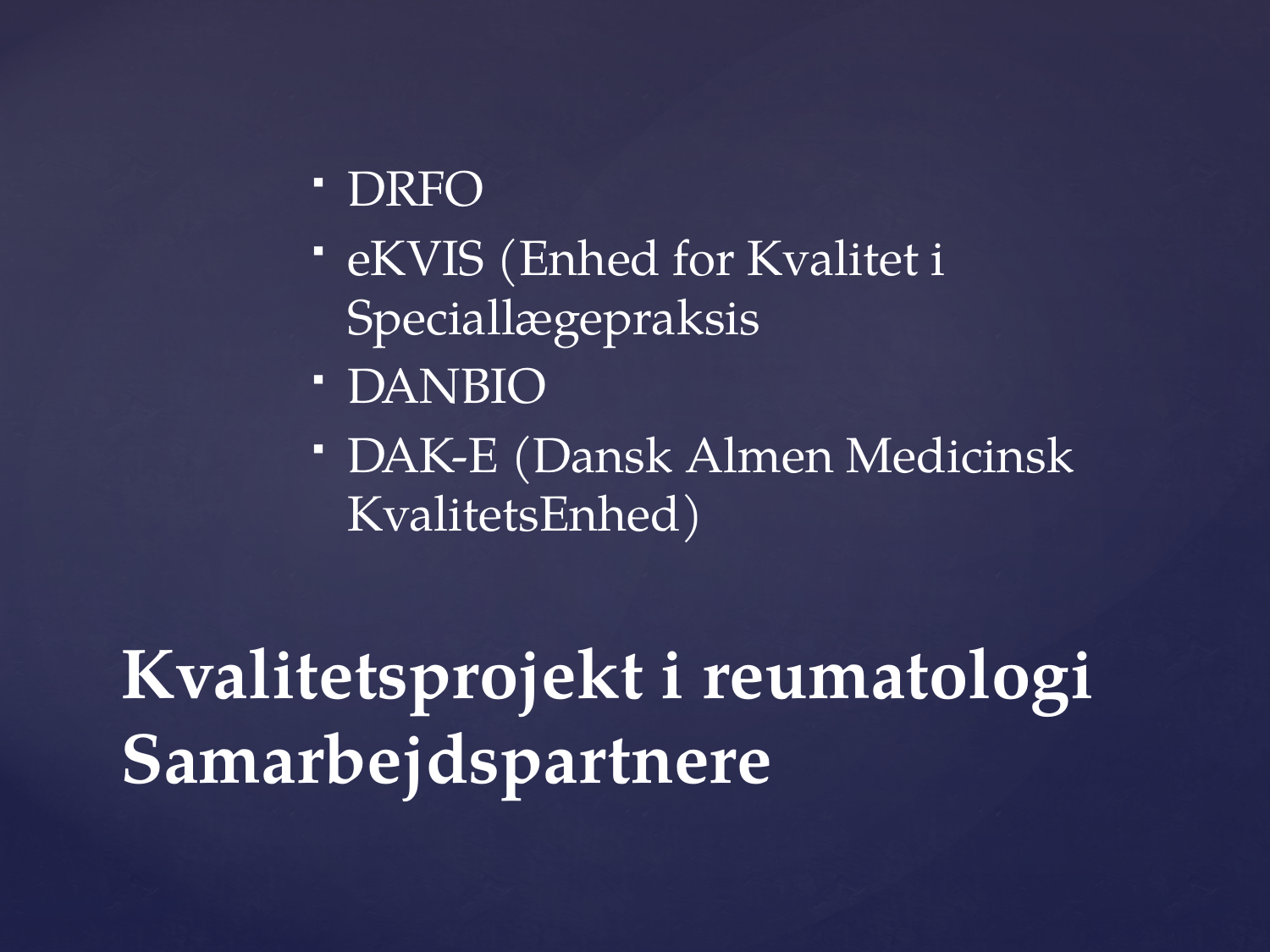

DRFO
eKVIS (Enhed for Kvalitet i Speciallægepraksis
DANBIO
DAK-E (Dansk Almen Medicinsk KvalitetsEnhed)
# Kvalitetsprojekt i reumatologi Samarbejdspartnere